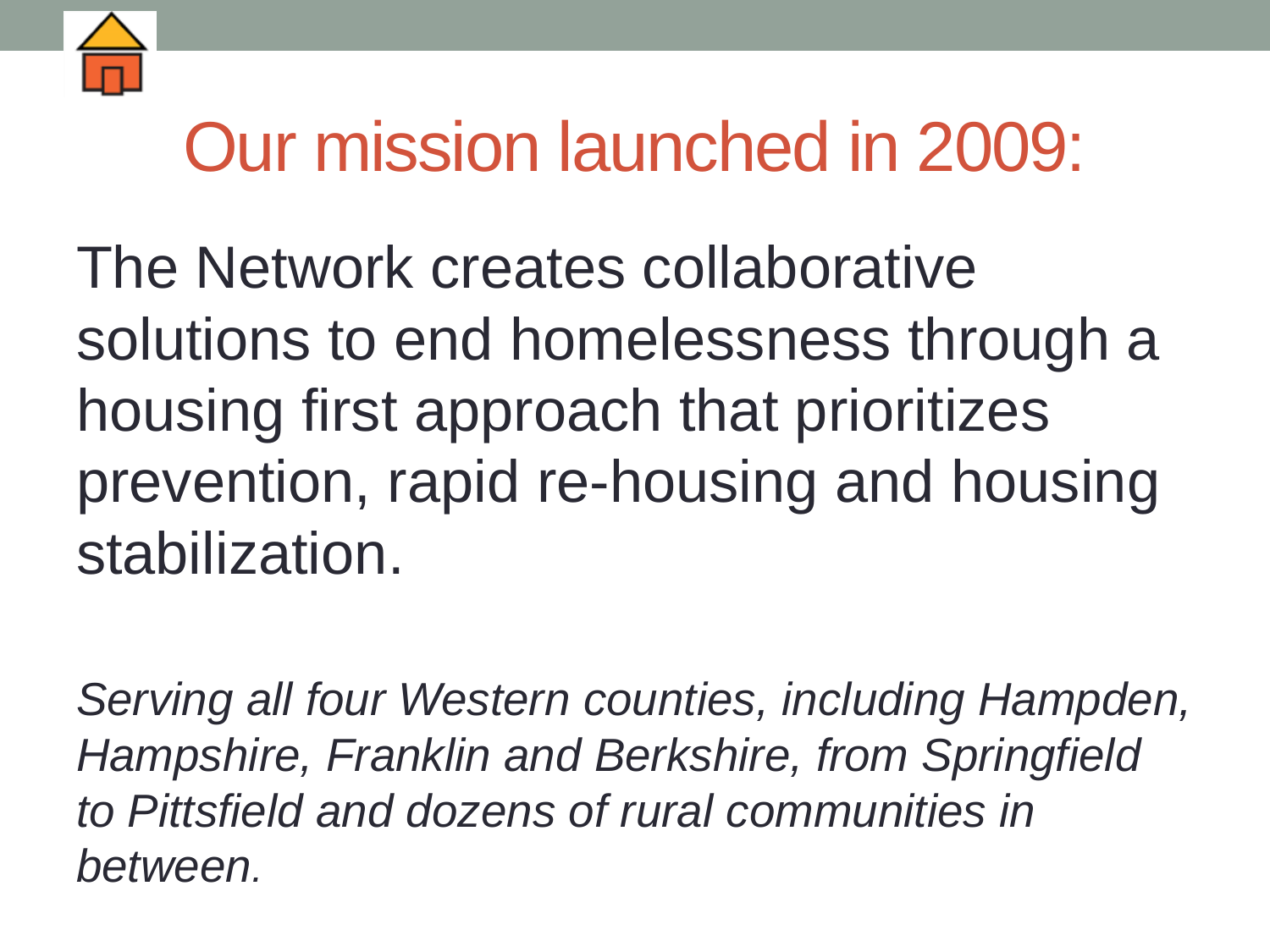

# Our mission launched in 2009:
The Network creates collaborative solutions to end homelessness through a housing first approach that prioritizes prevention, rapid re-housing and housing stabilization.
Serving all four Western counties, including Hampden, Hampshire, Franklin and Berkshire, from Springfield to Pittsfield and dozens of rural communities in between.